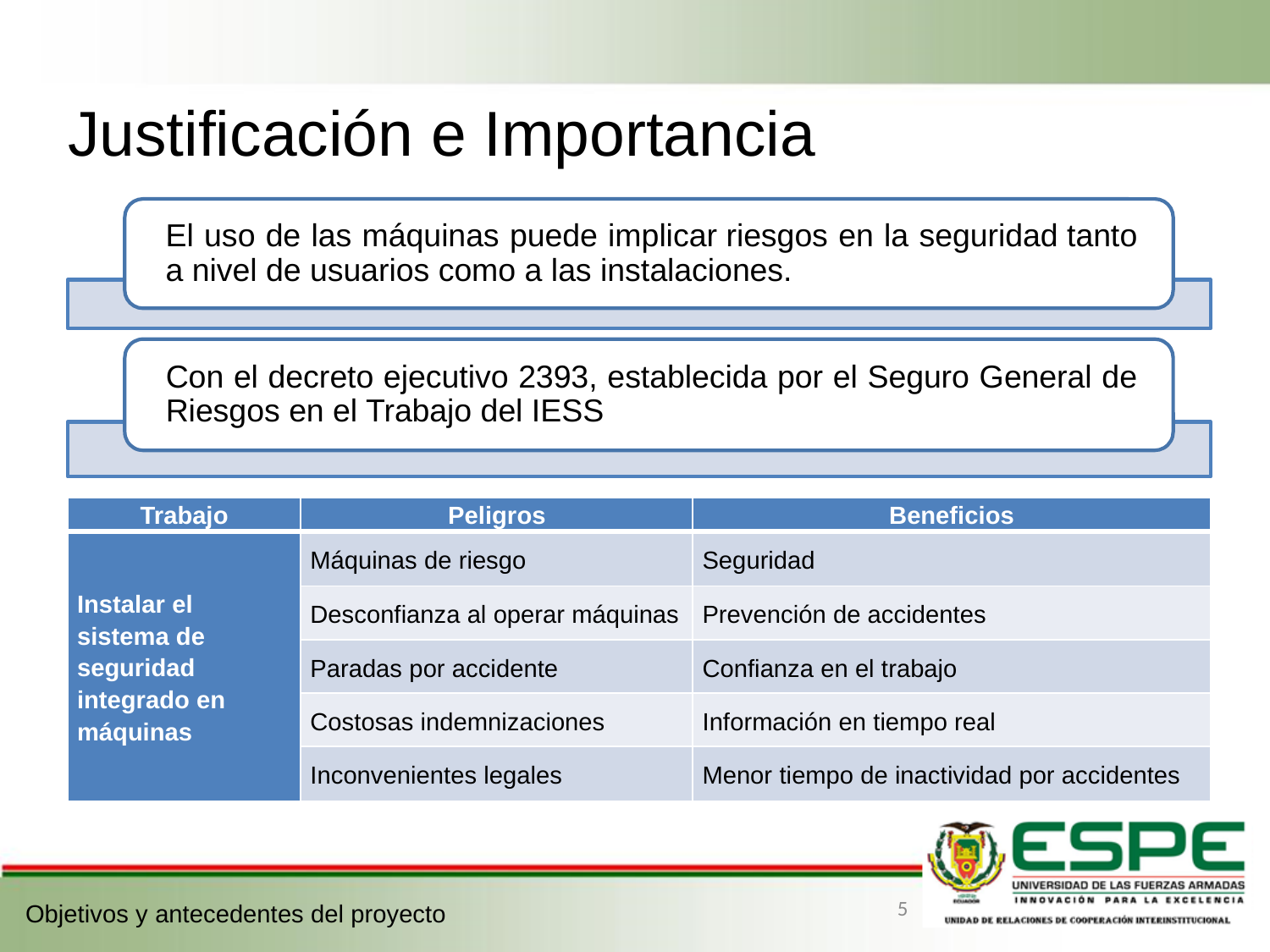

# Justificación e Importancia
El uso de las máquinas puede implicar riesgos en la seguridad tanto a nivel de usuarios como a las instalaciones.
Con el decreto ejecutivo 2393, establecida por el Seguro General de Riesgos en el Trabajo del IESS
| Trabajo | Peligros | Beneficios |
| --- | --- | --- |
| Instalar el sistema de seguridad integrado en máquinas | Máquinas de riesgo | Seguridad |
|  | Desconfianza al operar máquinas | Prevención de accidentes |
|  | Paradas por accidente | Confianza en el trabajo |
|  | Costosas indemnizaciones | Información en tiempo real |
|  | Inconvenientes legales | Menor tiempo de inactividad por accidentes |
5
Objetivos y antecedentes del proyecto